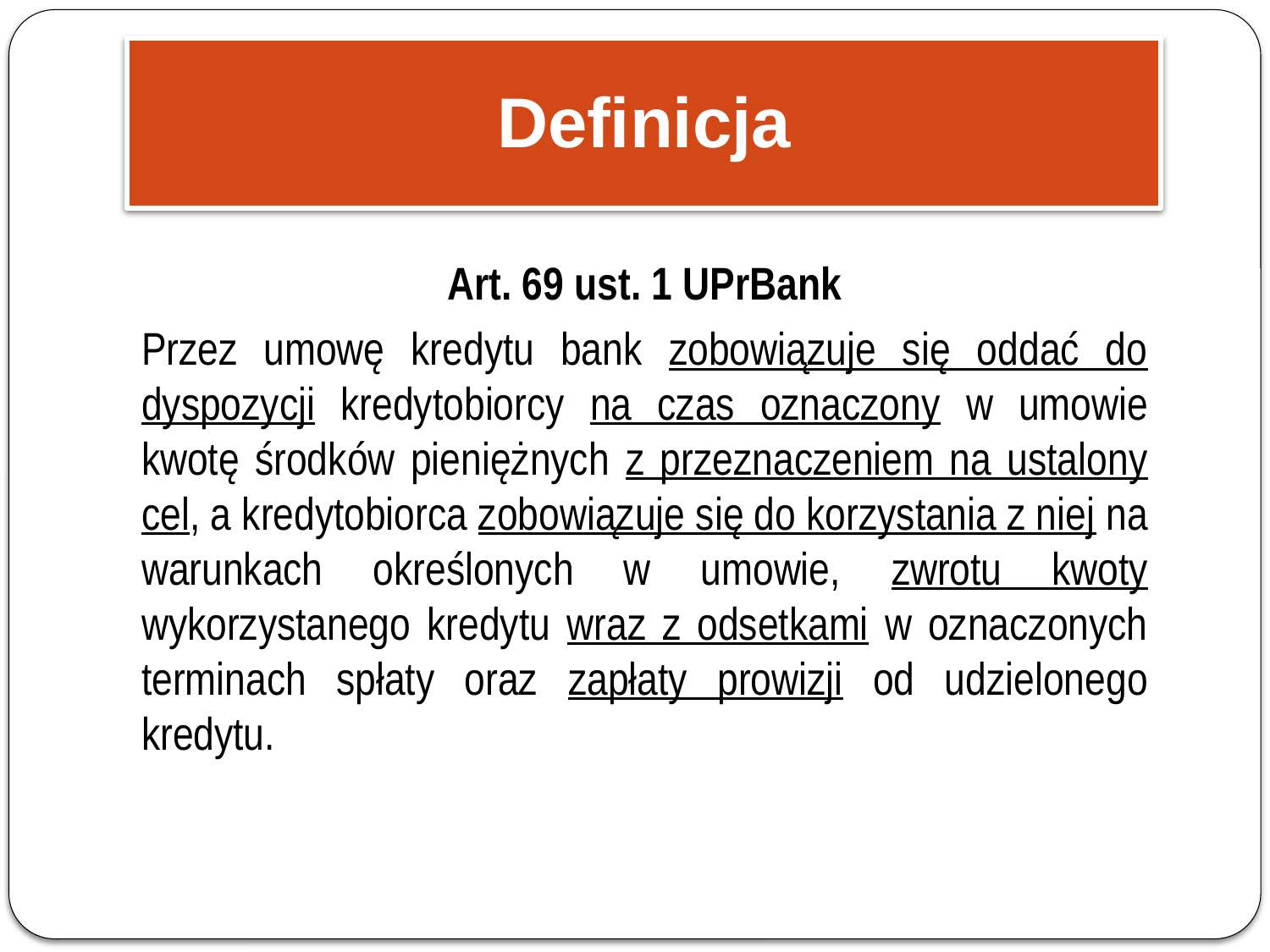

Definicja
Art. 69 ust. 1 UPrBank
Przez umowę kredytu bank zobowiązuje się oddać do dyspozycji kredytobiorcy na czas oznaczony w umowie kwotę środków pieniężnych z przeznaczeniem na ustalony cel, a kredytobiorca zobowiązuje się do korzystania z niej na warunkach określonych w umowie, zwrotu kwoty wykorzystanego kredytu wraz z odsetkami w oznaczonych terminach spłaty oraz zapłaty prowizji od udzielonego kredytu.